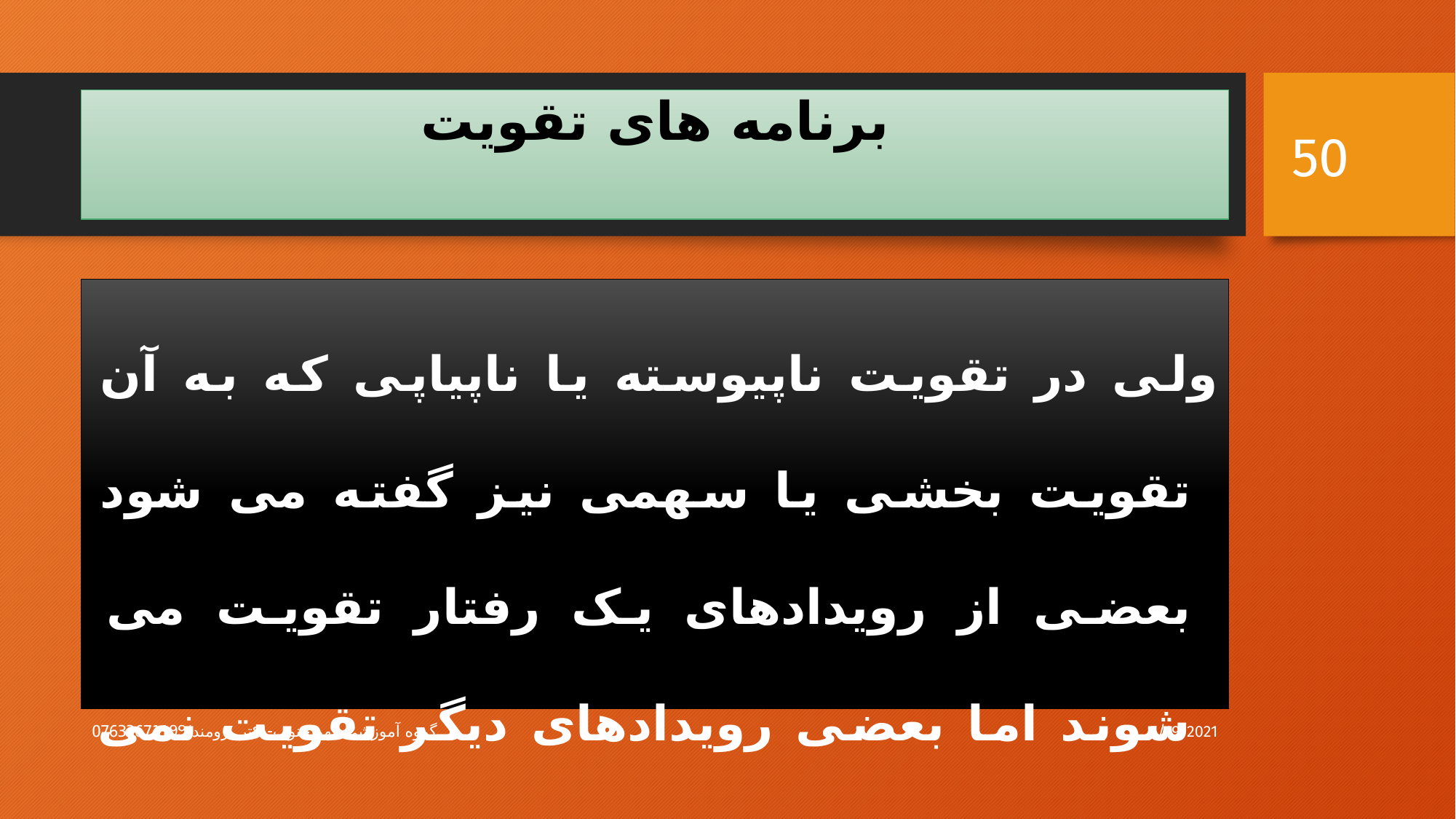

50
# برنامه های تقویت
ولی در تقویت ناپیوسته یا ناپیاپی که به آن تقویت بخشی یا سهمی نیز گفته می شود بعضی از رویدادهای یک رفتار تقویت می شوند اما بعضی رویدادهای دیگر تقویت نمی شوند.

5/19/2021
گروه آموزشی مهر حنوب-دکتر برومند/07633671199